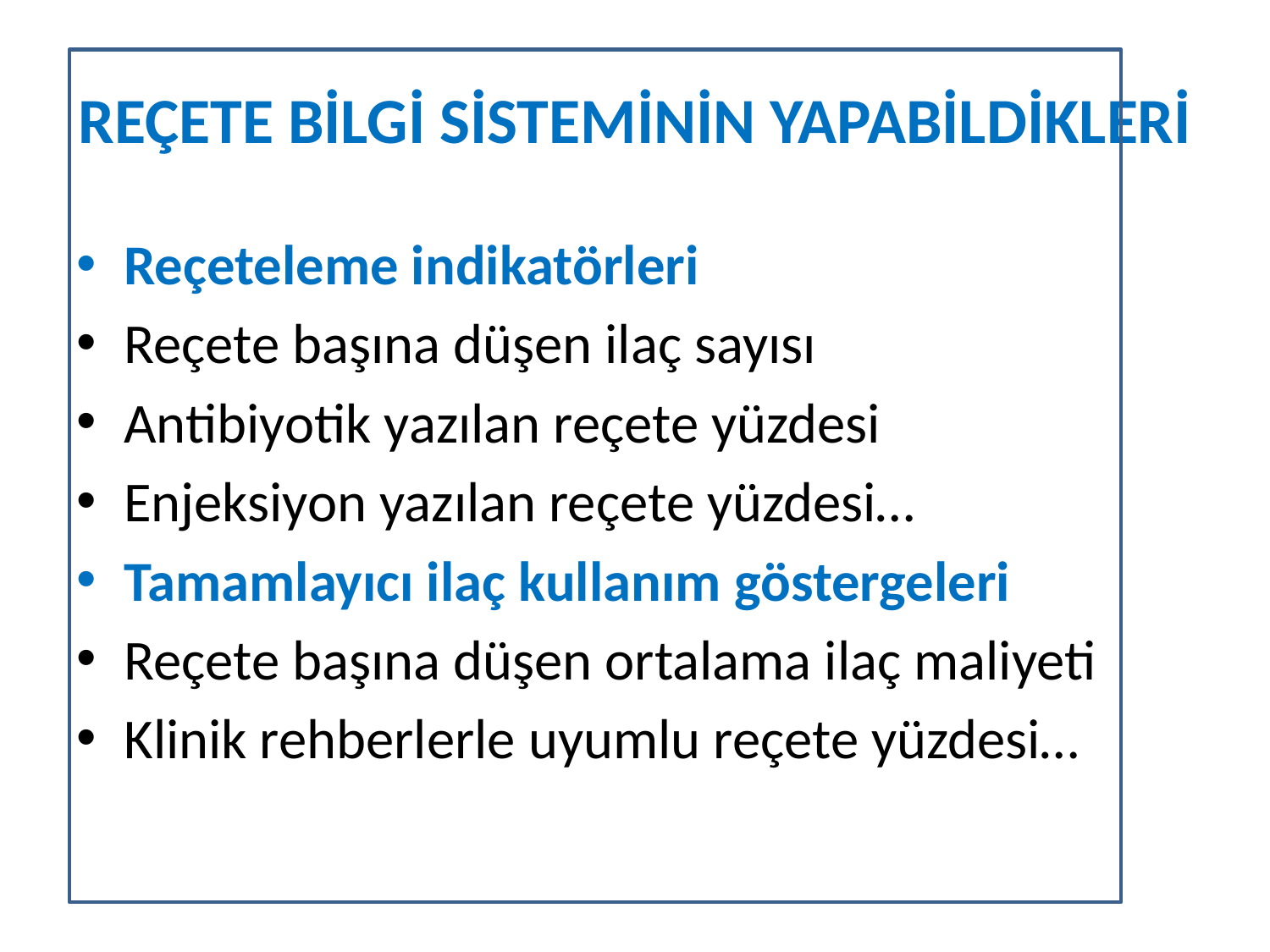

# REÇETE BİLGİ SİSTEMİNİN YAPABİLDİKLERİ

Reçeteleme indikatörleri
Reçete başına düşen ilaç sayısı
Antibiyotik yazılan reçete yüzdesi
Enjeksiyon yazılan reçete yüzdesi…
Tamamlayıcı ilaç kullanım göstergeleri
Reçete başına düşen ortalama ilaç maliyeti
Klinik rehberlerle uyumlu reçete yüzdesi…